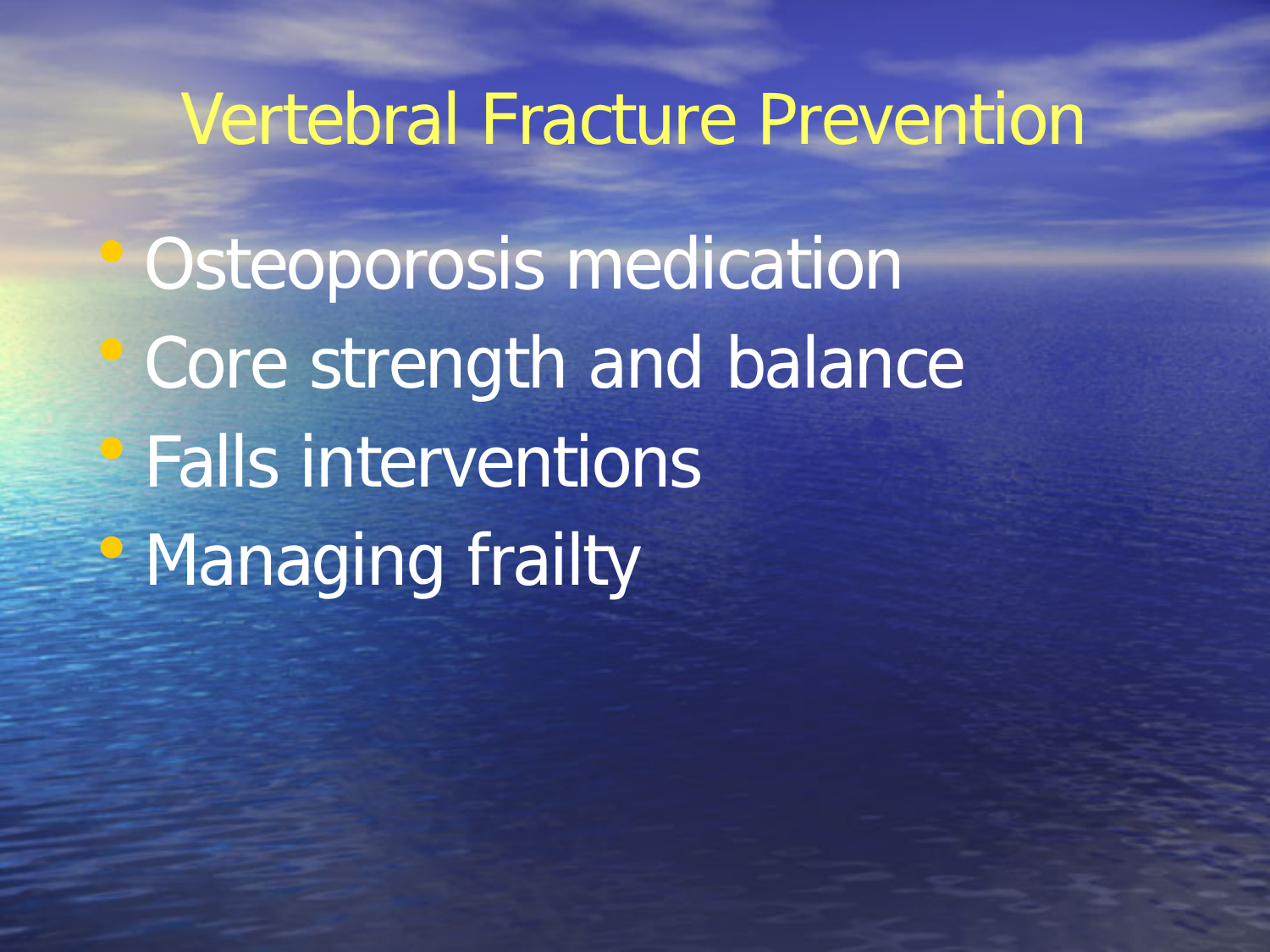

# Vertebral Fracture Prevention
Osteoporosis medication
Core strength and balance
Falls interventions
Managing frailty